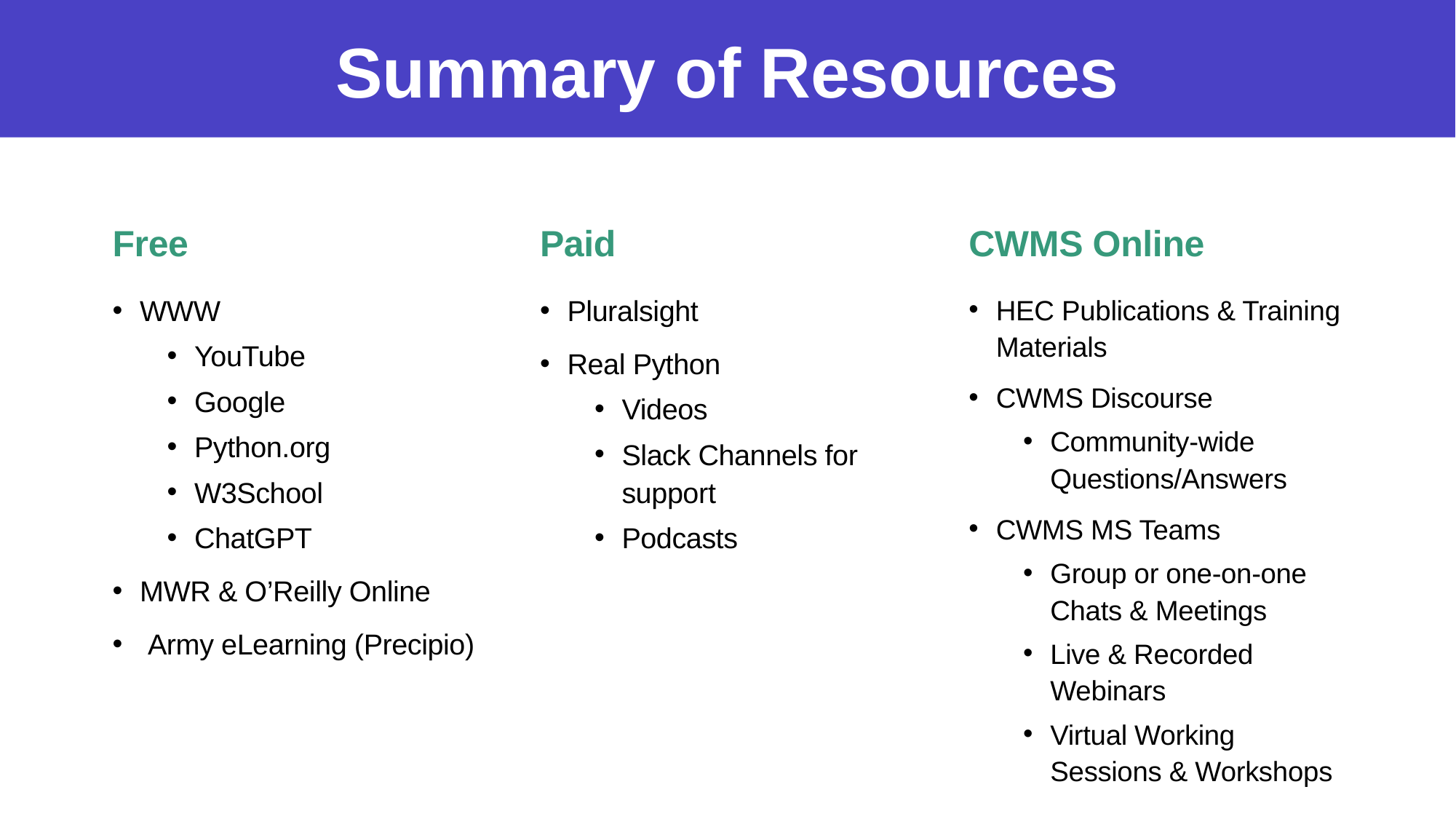

# Summary of Resources
Free
Paid
CWMS Online
WWW
YouTube
Google
Python.org
W3School
ChatGPT
MWR & O’Reilly Online
 Army eLearning (Precipio)
Pluralsight
Real Python
Videos
Slack Channels for support
Podcasts
HEC Publications & Training Materials
CWMS Discourse
Community-wide Questions/Answers
CWMS MS Teams
Group or one-on-one Chats & Meetings
Live & Recorded Webinars
Virtual Working Sessions & Workshops